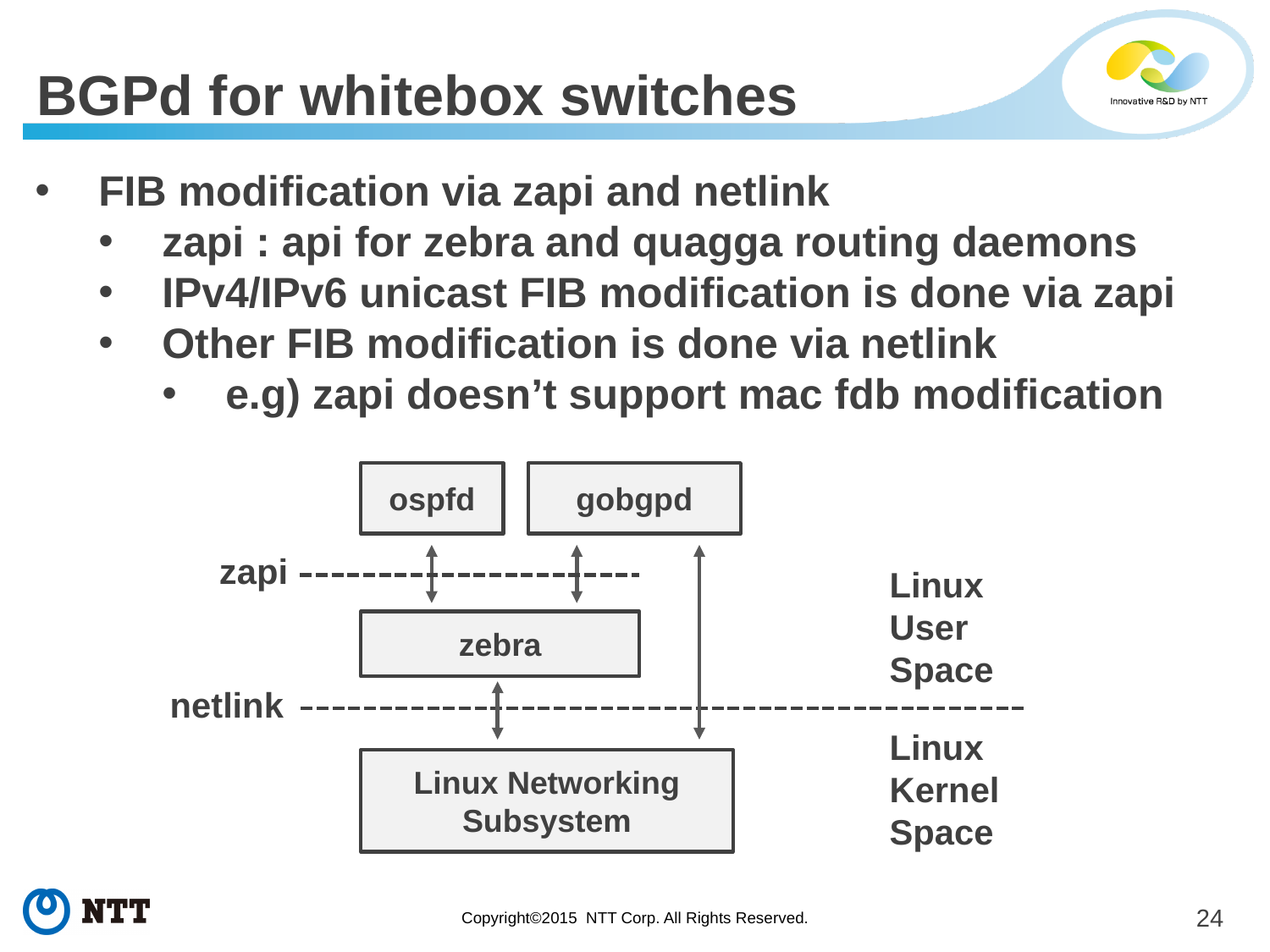

# BGPd for whitebox switches
FIB modification via zapi and netlink
zapi : api for zebra and quagga routing daemons
IPv4/IPv6 unicast FIB modification is done via zapi
Other FIB modification is done via netlink
e.g) zapi doesn’t support mac fdb modification
ospfd
gobgpd
zapi
Linux
User
Space
zebra
netlink
Linux
Kernel
Space
Linux Networking Subsystem